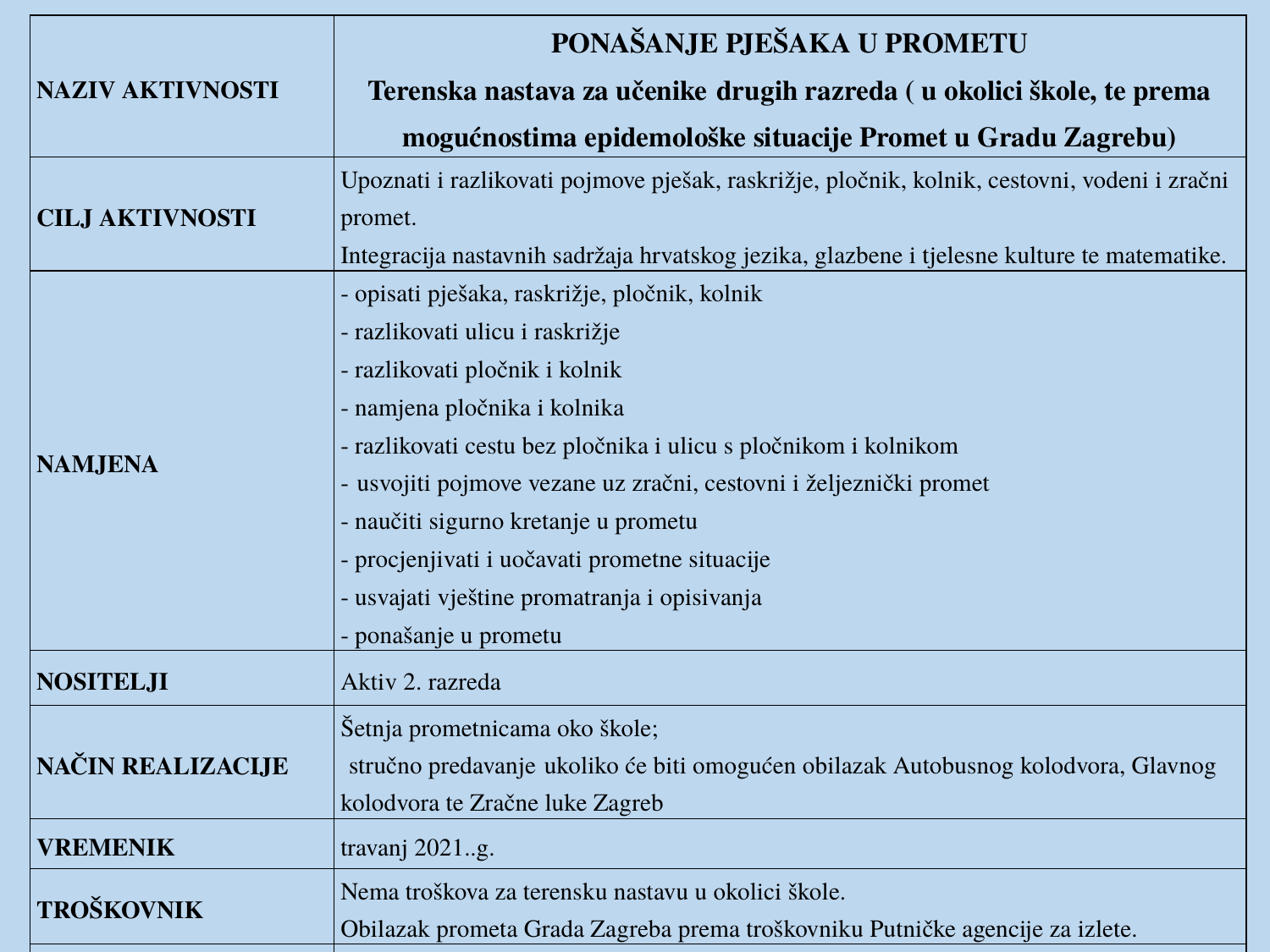

| NAZIV AKTIVNOSTI | PONAŠANJE PJEŠAKA U PROMETU Terenska nastava za učenike drugih razreda ( u okolici škole, te prema mogućnostima epidemološke situacije Promet u Gradu Zagrebu) |
| --- | --- |
| CILJ AKTIVNOSTI | Upoznati i razlikovati pojmove pješak, raskrižje, pločnik, kolnik, cestovni, vodeni i zračni promet.  Integracija nastavnih sadržaja hrvatskog jezika, glazbene i tjelesne kulture te matematike. |
| NAMJENA | - opisati pješaka, raskrižje, pločnik, kolnik - razlikovati ulicu i raskrižje - razlikovati pločnik i kolnik - namjena pločnika i kolnika - razlikovati cestu bez pločnika i ulicu s pločnikom i kolnikom - usvojiti pojmove vezane uz zračni, cestovni i željeznički promet - naučiti sigurno kretanje u prometu - procjenjivati i uočavati prometne situacije - usvajati vještine promatranja i opisivanja - ponašanje u prometu |
| NOSITELJI | Aktiv 2. razreda |
| NAČIN REALIZACIJE | Šetnja prometnicama oko škole;  stručno predavanje ukoliko će biti omogućen obilazak Autobusnog kolodvora, Glavnog kolodvora te Zračne luke Zagreb |
| VREMENIK | travanj 2021..g. |
| TROŠKOVNIK | Nema troškova za terensku nastavu u okolici škole. Obilazak prometa Grada Zagreba prema troškovniku Putničke agencije za izlete. |
| VREDNOVANJE I KORIŠTENJE REZULTATA RADA | Svakodnevna primjena stečenih znanja na putu do škole i iz škole. |